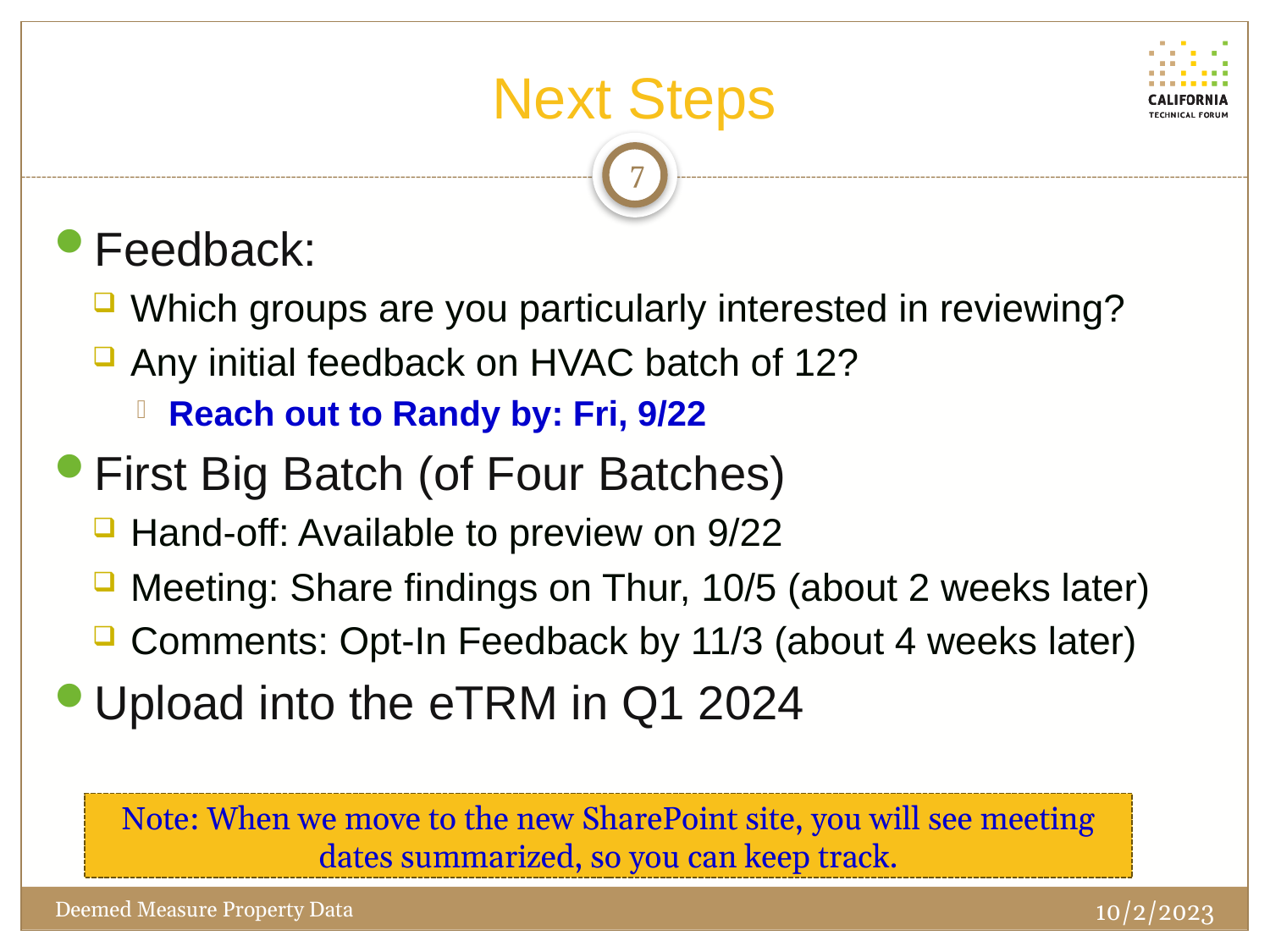

# Next Steps
7
Feedback:
Which groups are you particularly interested in reviewing?
Any initial feedback on HVAC batch of 12?
Reach out to Randy by: Fri, 9/22
First Big Batch (of Four Batches)
Hand-off: Available to preview on 9/22
Meeting: Share findings on Thur, 10/5 (about 2 weeks later)
Comments: Opt-In Feedback by 11/3 (about 4 weeks later)
Upload into the eTRM in Q1 2024
Note: When we move to the new SharePoint site, you will see meeting dates summarized, so you can keep track.
10/2/2023
Deemed Measure Property Data